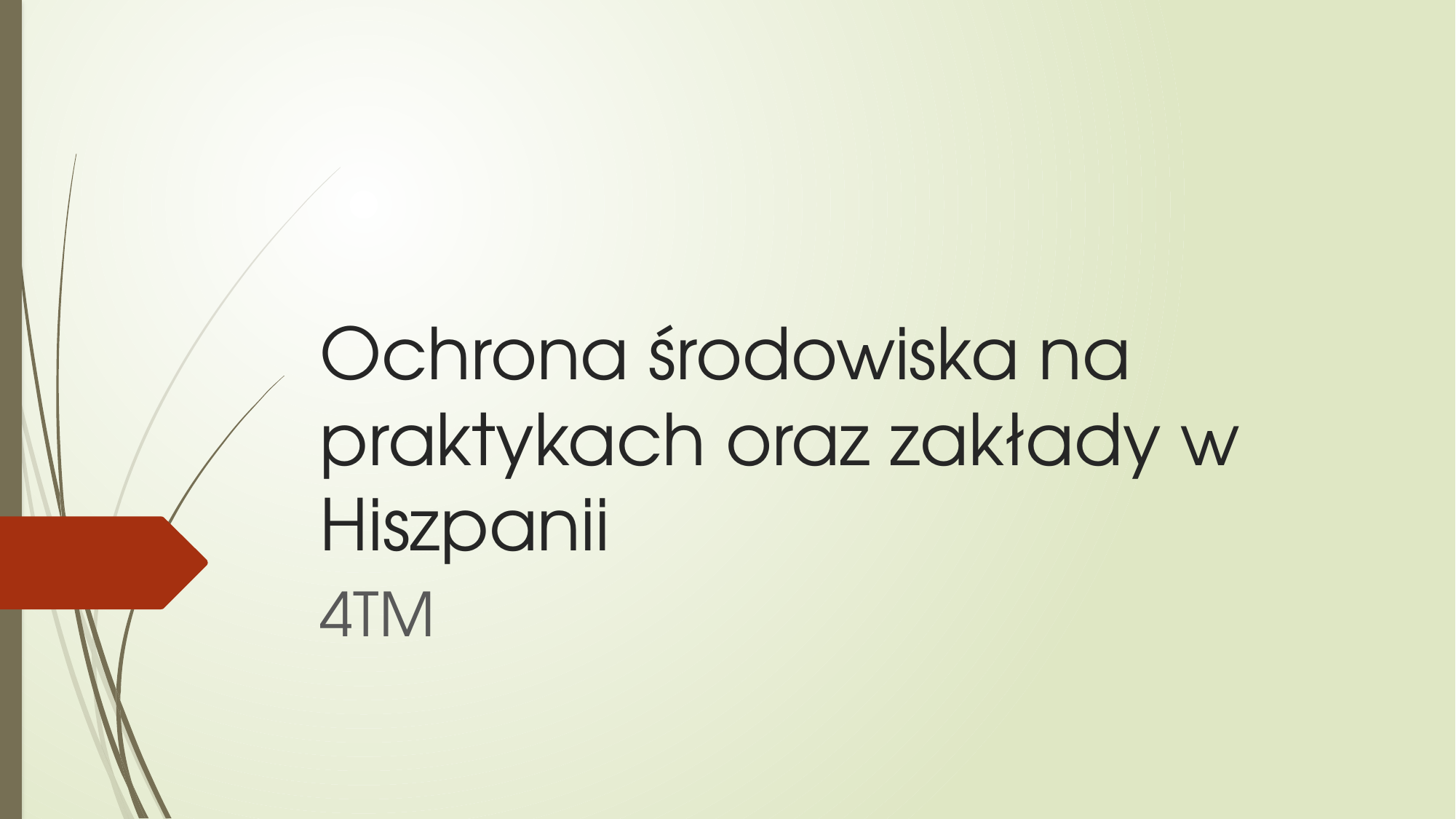

# Ochrona środowiska na praktykach oraz zakłady w Hiszpanii
4TM